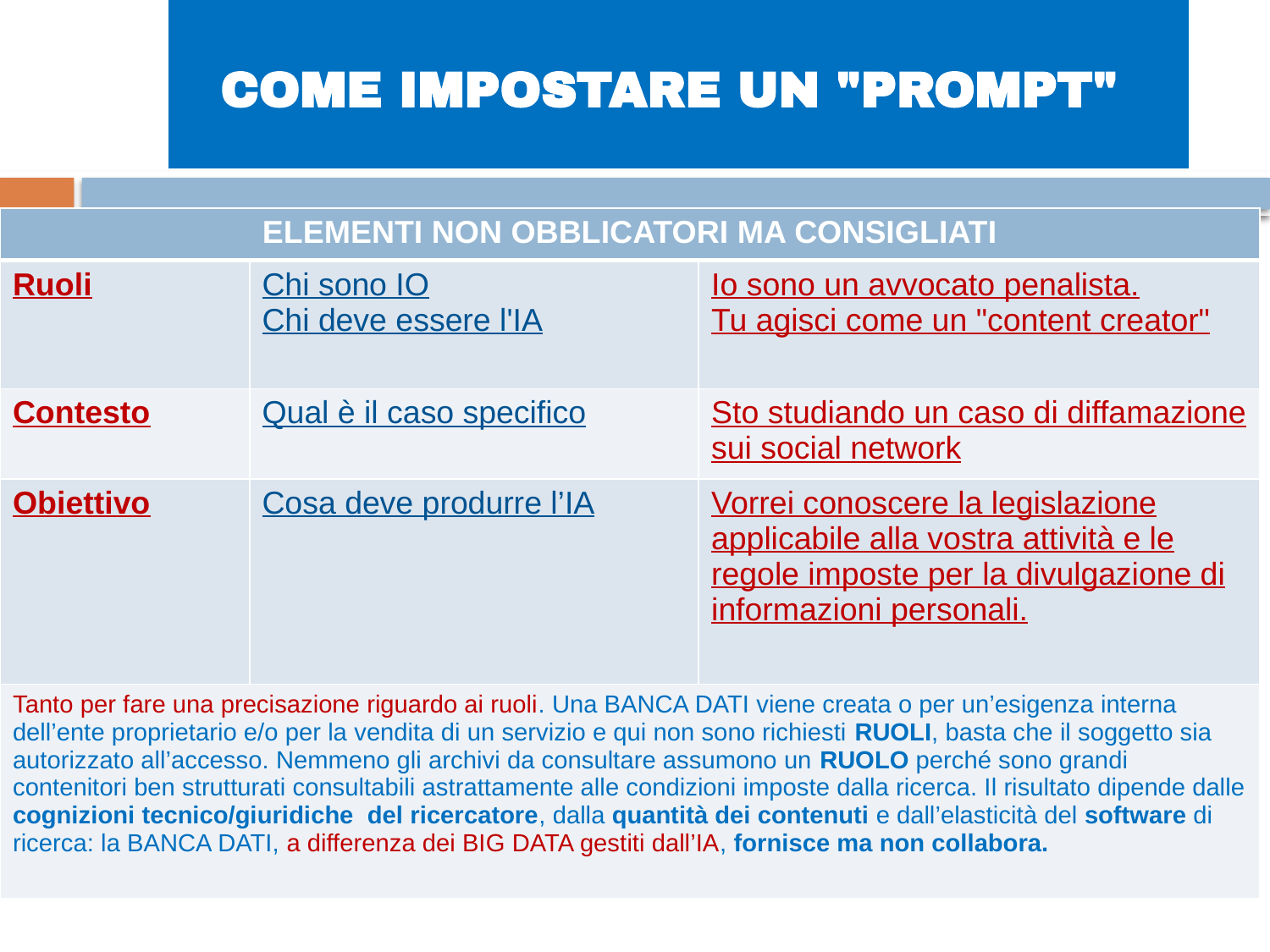

# ​ COME IMPOSTARE UN "PROMPT"
| ELEMENTI NON OBBLICATORI MA CONSIGLIATI |  |  |
| --- | --- | --- |
| Ruoli | Chi sono IO Chi deve essere l'IA | Io sono un avvocato penalista. Tu agisci come un "content creator" |
| Contesto | Qual è il caso specifico | Sto studiando un caso di diffamazione sui social network |
| Obiettivo | Cosa deve produrre l’IA | Vorrei conoscere la legislazione applicabile alla vostra attività e le regole imposte per la divulgazione di informazioni personali. |
| Tanto per fare una precisazione riguardo ai ruoli. Una BANCA DATI viene creata o per un’esigenza interna dell’ente proprietario e/o per la vendita di un servizio e qui non sono richiesti RUOLI, basta che il soggetto sia autorizzato all’accesso. Nemmeno gli archivi da consultare assumono un RUOLO perché sono grandi contenitori ben strutturati consultabili astrattamente alle condizioni imposte dalla ricerca. Il risultato dipende dalle cognizioni tecnico/giuridiche del ricercatore, dalla quantità dei contenuti e dall’elasticità del software di ricerca: la BANCA DATI, a differenza dei BIG DATA gestiti dall’IA, fornisce ma non collabora. |  |  |